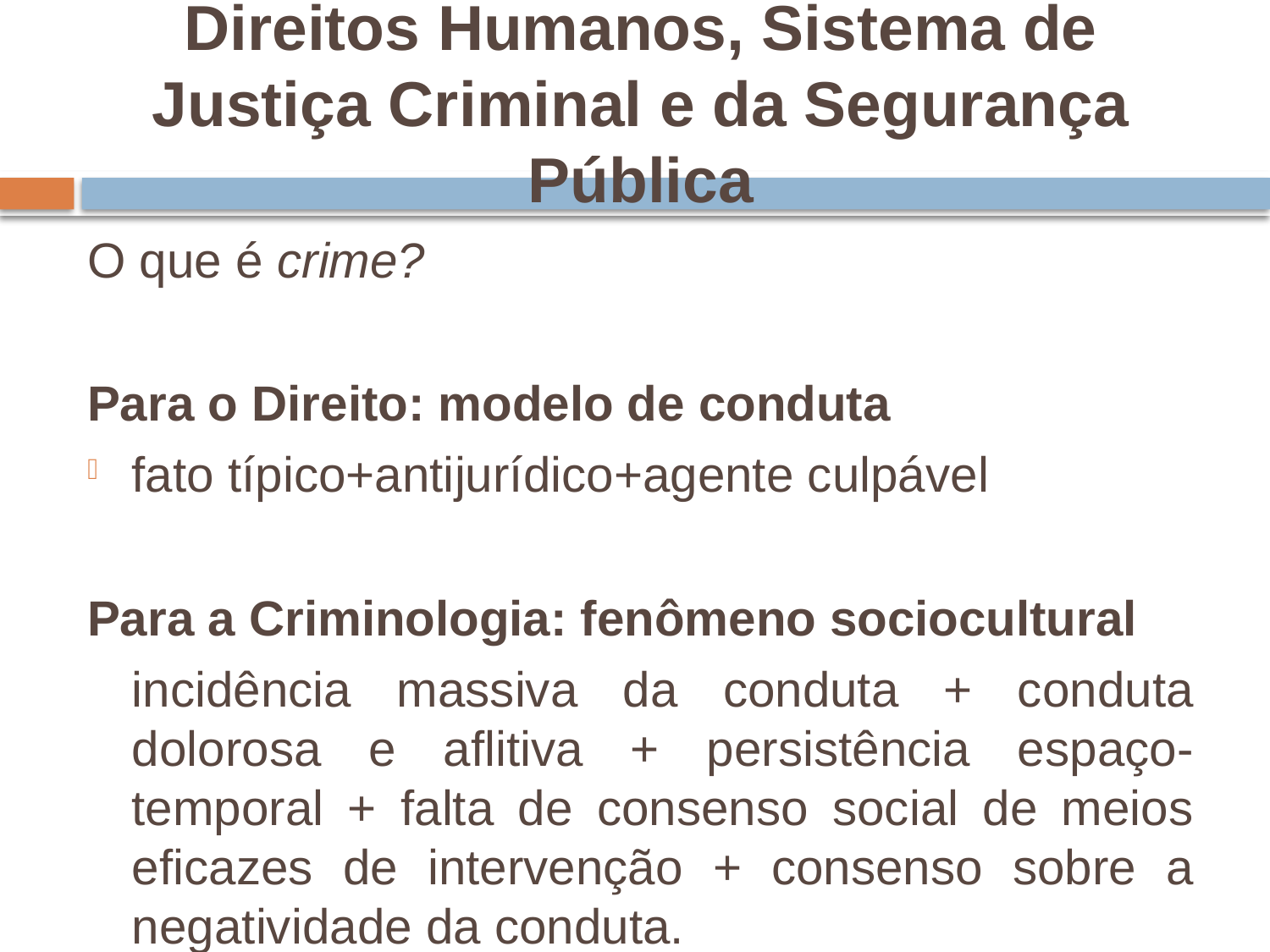

# Direitos Humanos, Sistema de Justiça Criminal e da Segurança Pública
O que é crime?

Para o Direito: modelo de conduta
fato típico+antijurídico+agente culpável

Para a Criminologia: fenômeno sociocultural
	incidência massiva da conduta + conduta dolorosa e aflitiva + persistência espaço-temporal + falta de consenso social de meios eficazes de intervenção + consenso sobre a negatividade da conduta.